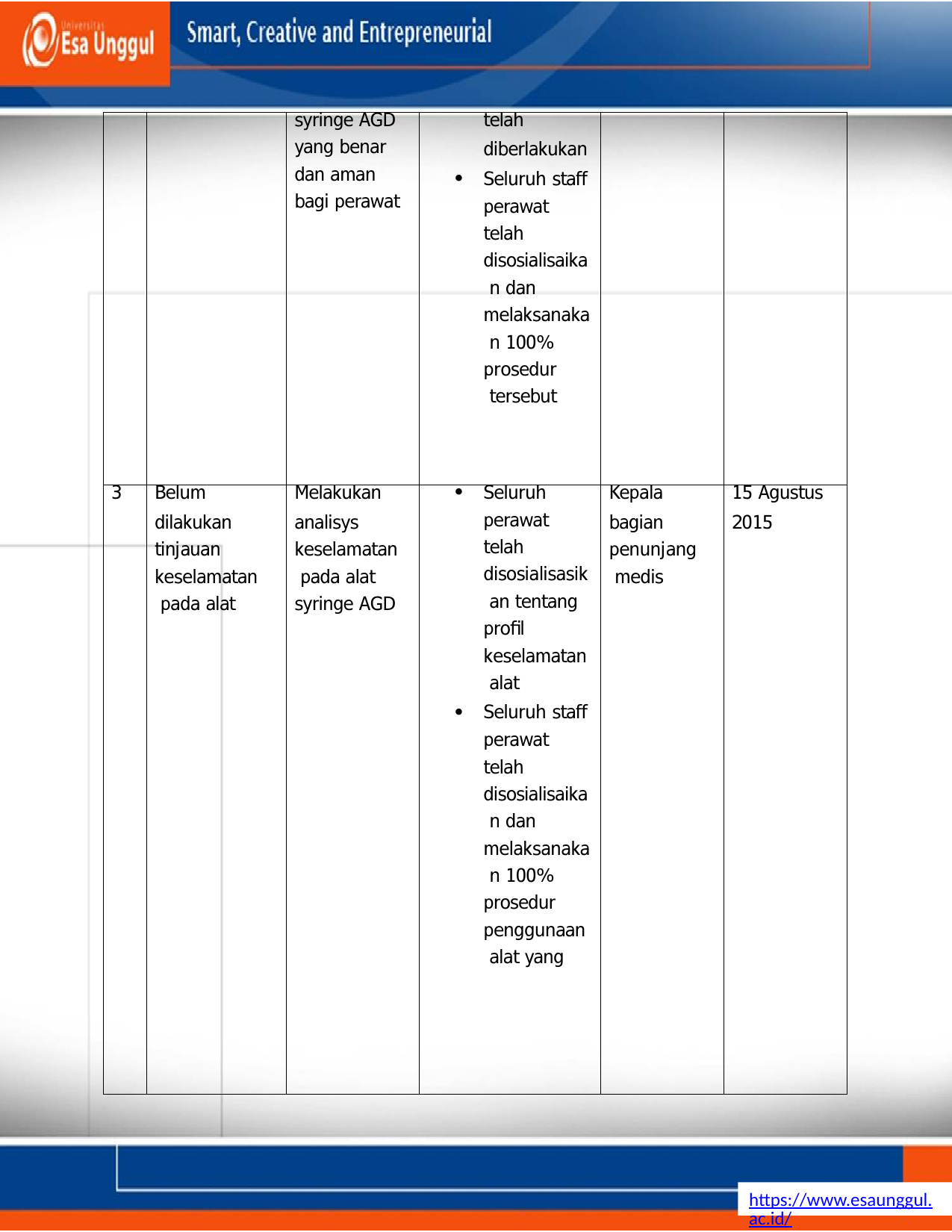

|  |  | syringe AGD yang benar dan aman bagi perawat | telah diberlakukan Seluruh staff perawat telah disosialisaika n dan melaksanaka n 100% prosedur tersebut |  |  |
| --- | --- | --- | --- | --- | --- |
| 3 | Belum dilakukan tinjauan keselamatan pada alat | Melakukan analisys keselamatan pada alat syringe AGD | Seluruh perawat telah disosialisasik an tentang profil keselamatan alat Seluruh staff perawat telah disosialisaika n dan melaksanaka n 100% prosedur penggunaan alat yang | Kepala bagian penunjang medis | 15 Agustus 2015 |